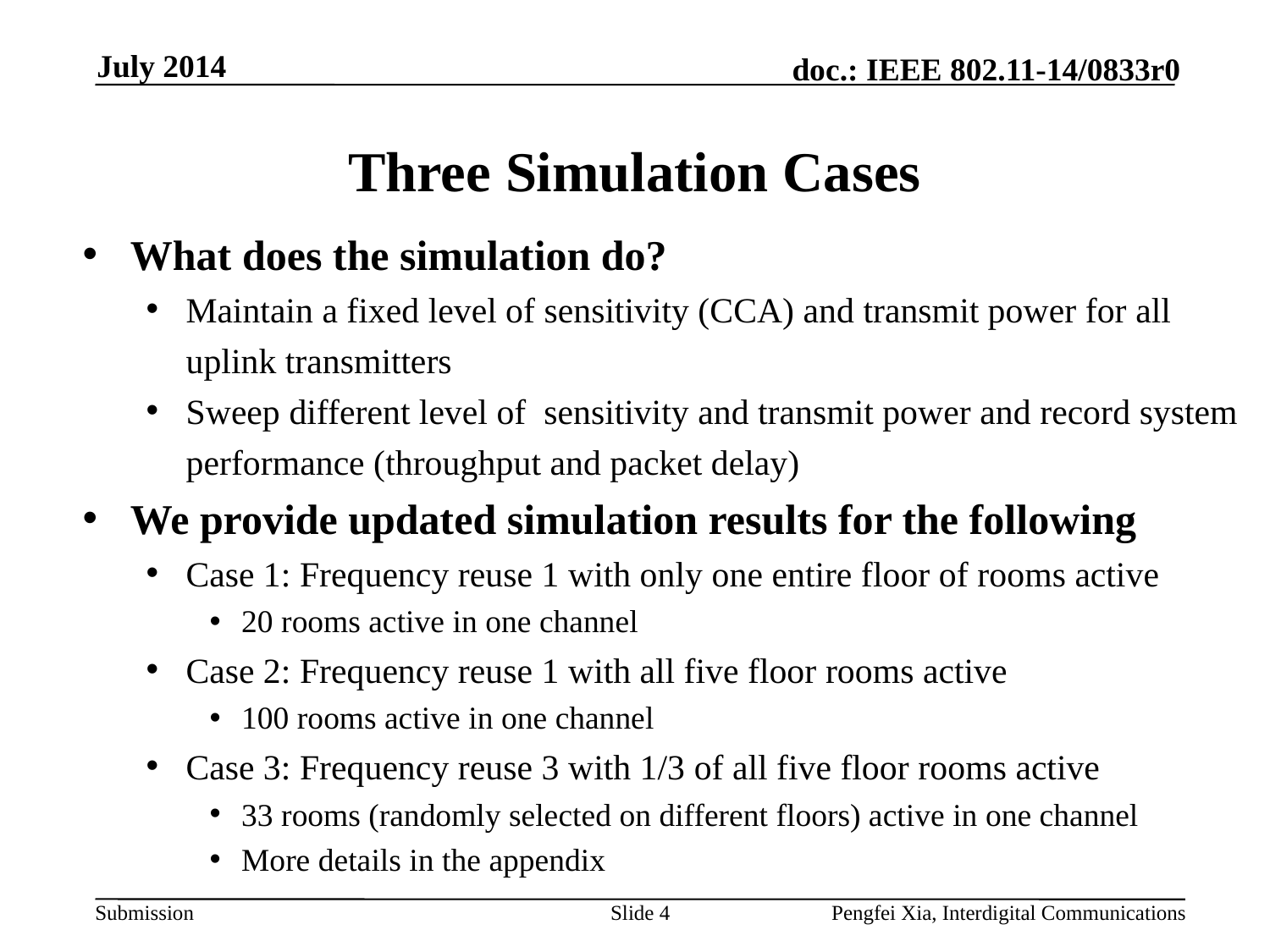

July 2014
# Three Simulation Cases
What does the simulation do?
Maintain a fixed level of sensitivity (CCA) and transmit power for all uplink transmitters
Sweep different level of  sensitivity and transmit power and record system performance (throughput and packet delay)
We provide updated simulation results for the following
Case 1: Frequency reuse 1 with only one entire floor of rooms active
20 rooms active in one channel
Case 2: Frequency reuse 1 with all five floor rooms active
100 rooms active in one channel
Case 3: Frequency reuse 3 with 1/3 of all five floor rooms active
33 rooms (randomly selected on different floors) active in one channel
More details in the appendix
Slide 4
Pengfei Xia, Interdigital Communications